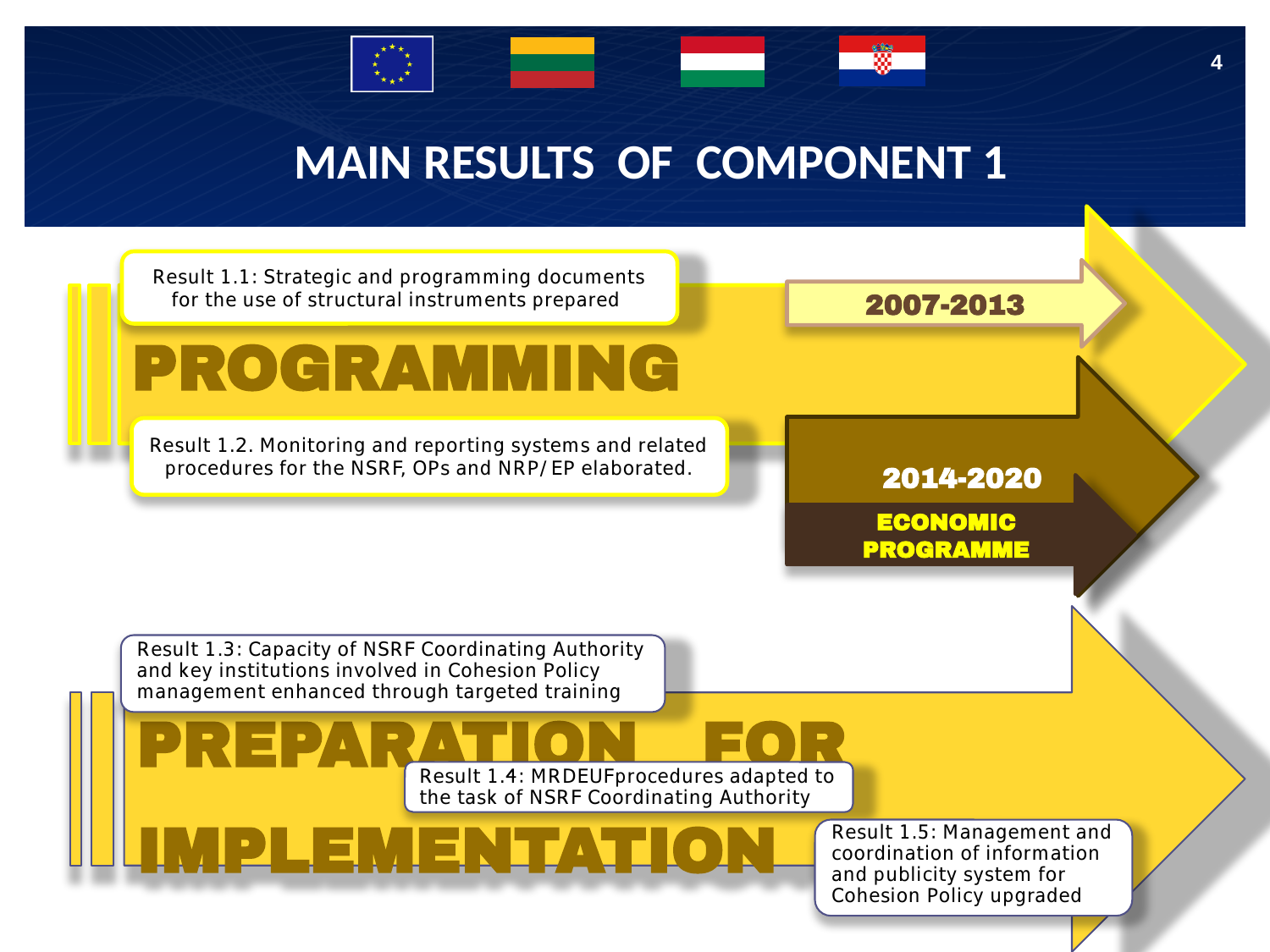

4
# MAIN RESULTS  OF  COMPONENT 1
PROGRAMMING

Result 1.1: Strategic and programming documents for the use of structural instruments prepared

2007-2013
2014-2020

Result 1.2. Monitoring and reporting systems and related procedures for the NSRF, OPs and NRP/EP elaborated.

ECONOMIC PROGRAMME
PREPARATION   FOR IMPLEMENTATION

Result 1.3: Capacity of NSRF Coordinating Authority and key institutions involved in Cohesion Policy management enhanced through targeted training

Result 1.4: MRDEUFprocedures adapted to the task of NSRF Coordinating Authority

Result 1.5: Management and coordination of information and publicity system for Cohesion Policy upgraded